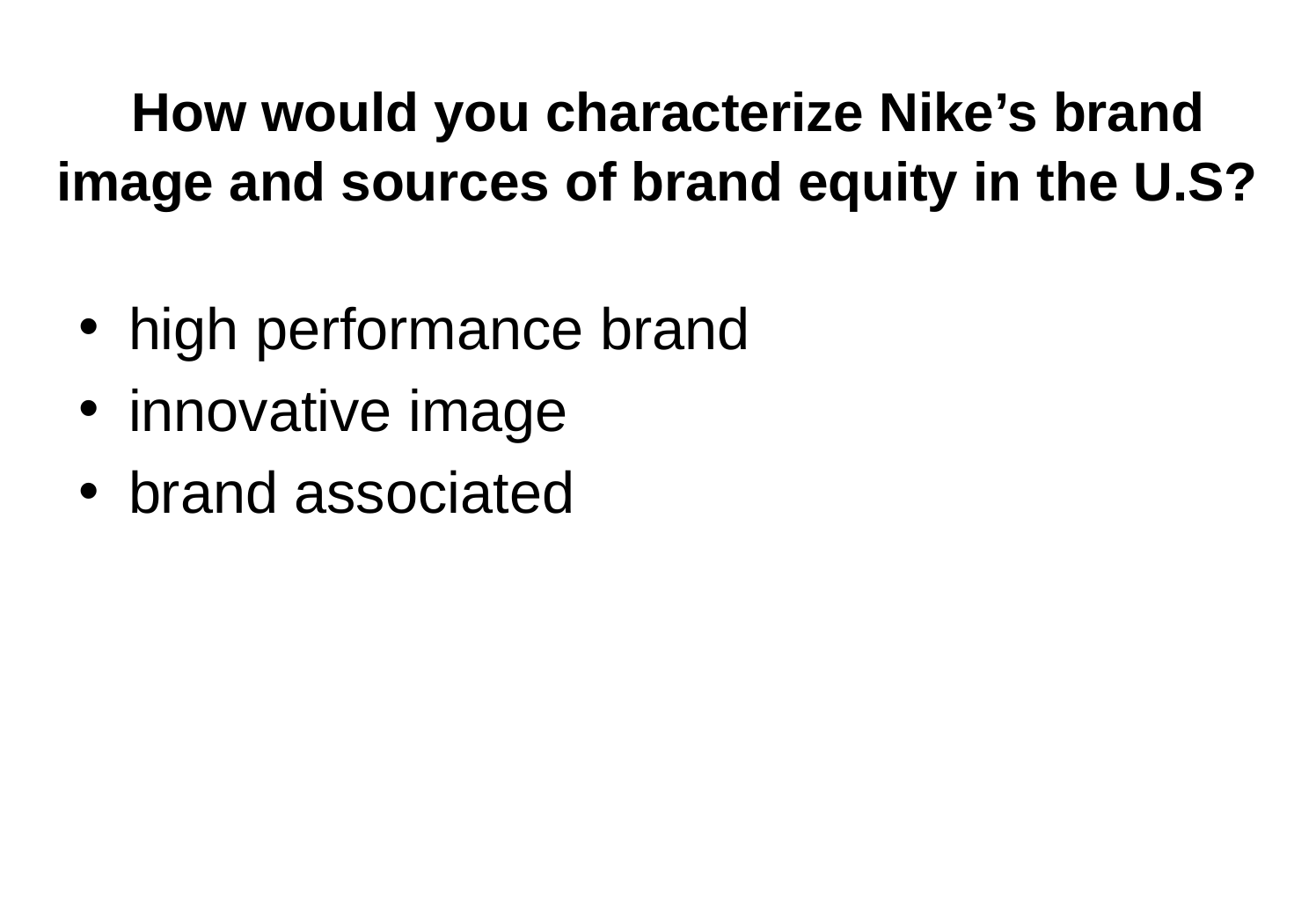

# How would you characterize Nike’s brand image and sources of brand equity in the U.S?
high performance brand
innovative image
brand associated